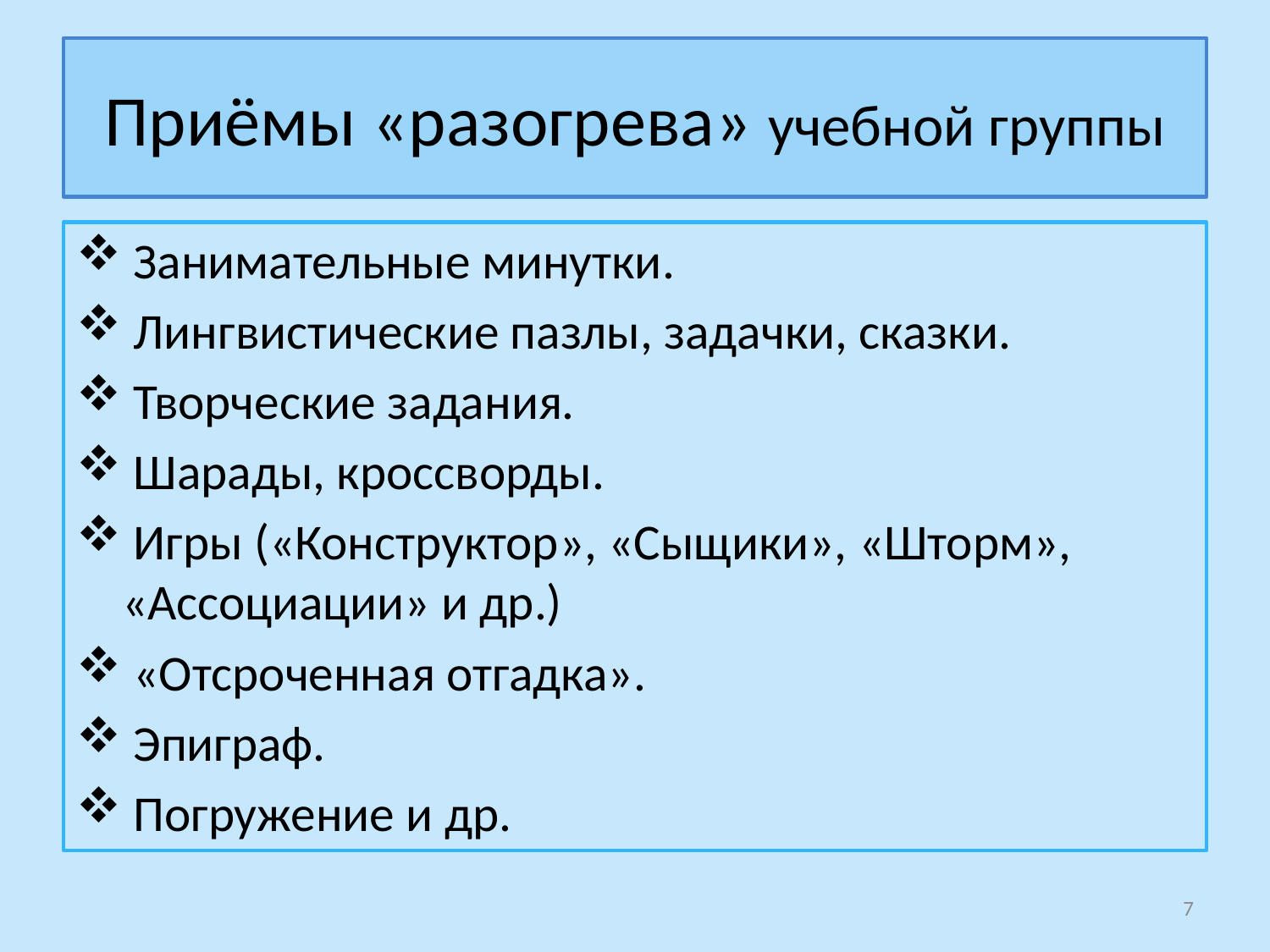

# Приёмы «разогрева» учебной группы
 Занимательные минутки.
 Лингвистические пазлы, задачки, сказки.
 Творческие задания.
 Шарады, кроссворды.
 Игры («Конструктор», «Сыщики», «Шторм», «Ассоциации» и др.)
 «Отсроченная отгадка».
 Эпиграф.
 Погружение и др.

7